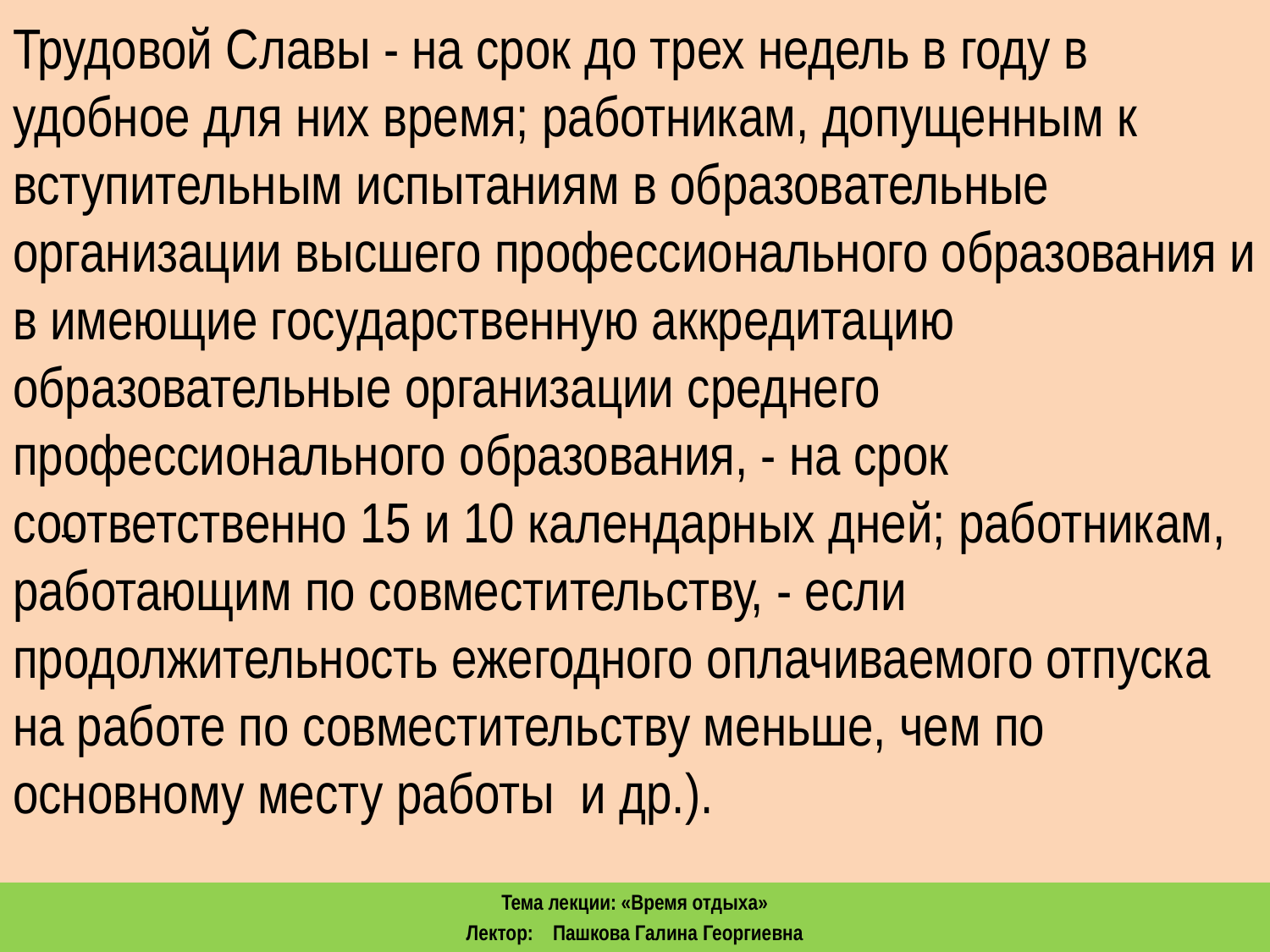

Трудовой Славы - на срок до трех недель в году в удобное для них время; работникам, допущенным к вступительным испытаниям в образовательные организации высшего профессионального образования и в имеющие государственную аккредитацию образовательные организации среднего профессионального образования, - на срок соответственно 15 и 10 календарных дней; работникам, работающим по совместительству, - если продолжительность ежегодного оплачиваемого отпуска на работе по совместительству меньше, чем по основному месту работы  и др.).

Тема лекции: «Время отдыха»
Лектор:    Пашкова Галина Георгиевна